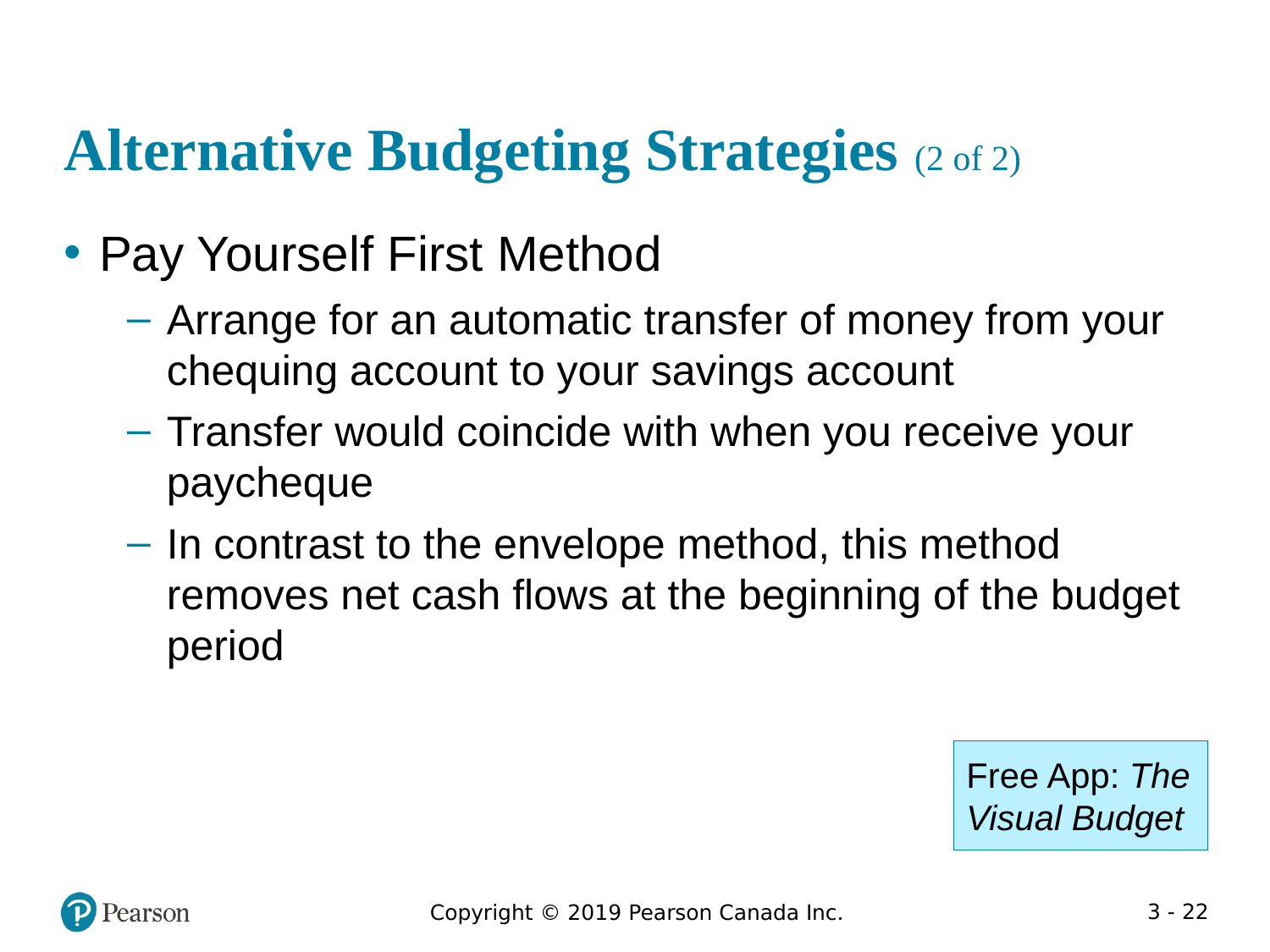

# Alternative Budgeting Strategies (2 of 2)
Pay Yourself First Method
Arrange for an automatic transfer of money from your chequing account to your savings account
Transfer would coincide with when you receive your paycheque
In contrast to the envelope method, this method removes net cash flows at the beginning of the budget period
Free App: The Visual Budget